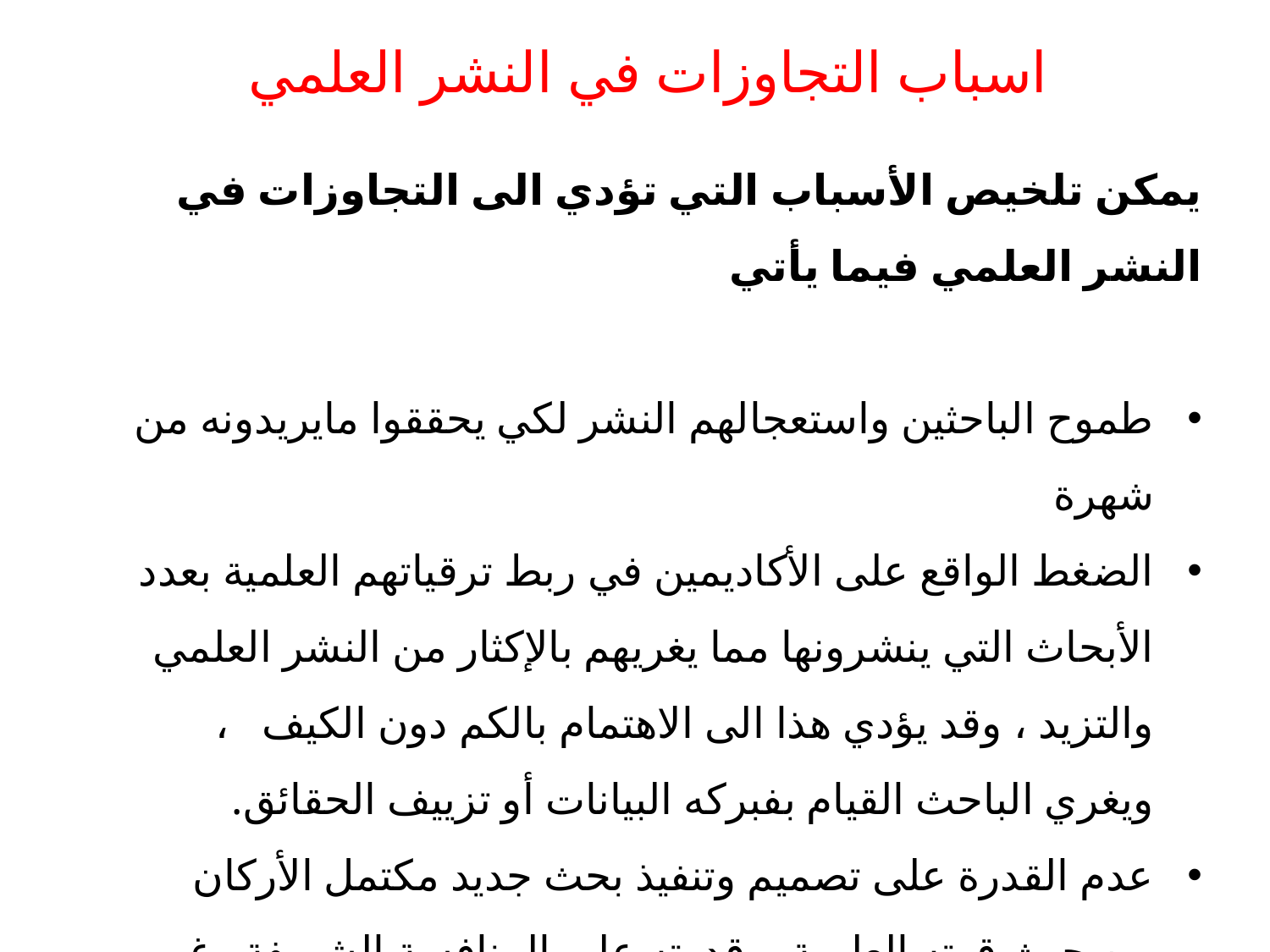

اسباب التجاوزات في النشر العلمي
يمكن تلخيص الأسباب التي تؤدي الى التجاوزات في النشر العلمي فيما يأتي

طموح الباحثين واستعجالهم النشر لكي يحققوا مايريدونه من شهرة
الضغط الواقع على الأكاديمين في ربط ترقياتهم العلمية بعدد الأبحاث التي ينشرونها مما يغريهم بالإكثار من النشر العلمي والتزيد ، وقد يؤدي هذا الى الاهتمام بالكم دون الكيف   ،  ويغري الباحث القيام بفبركه البيانات أو تزييف الحقائق.
عدم القدرة على تصميم وتنفيذ بحث جديد مكتمل الأركان من حيث قوته العلمية، وقدرته على المنافسة الشريفة وغير ذلك من الأسباب